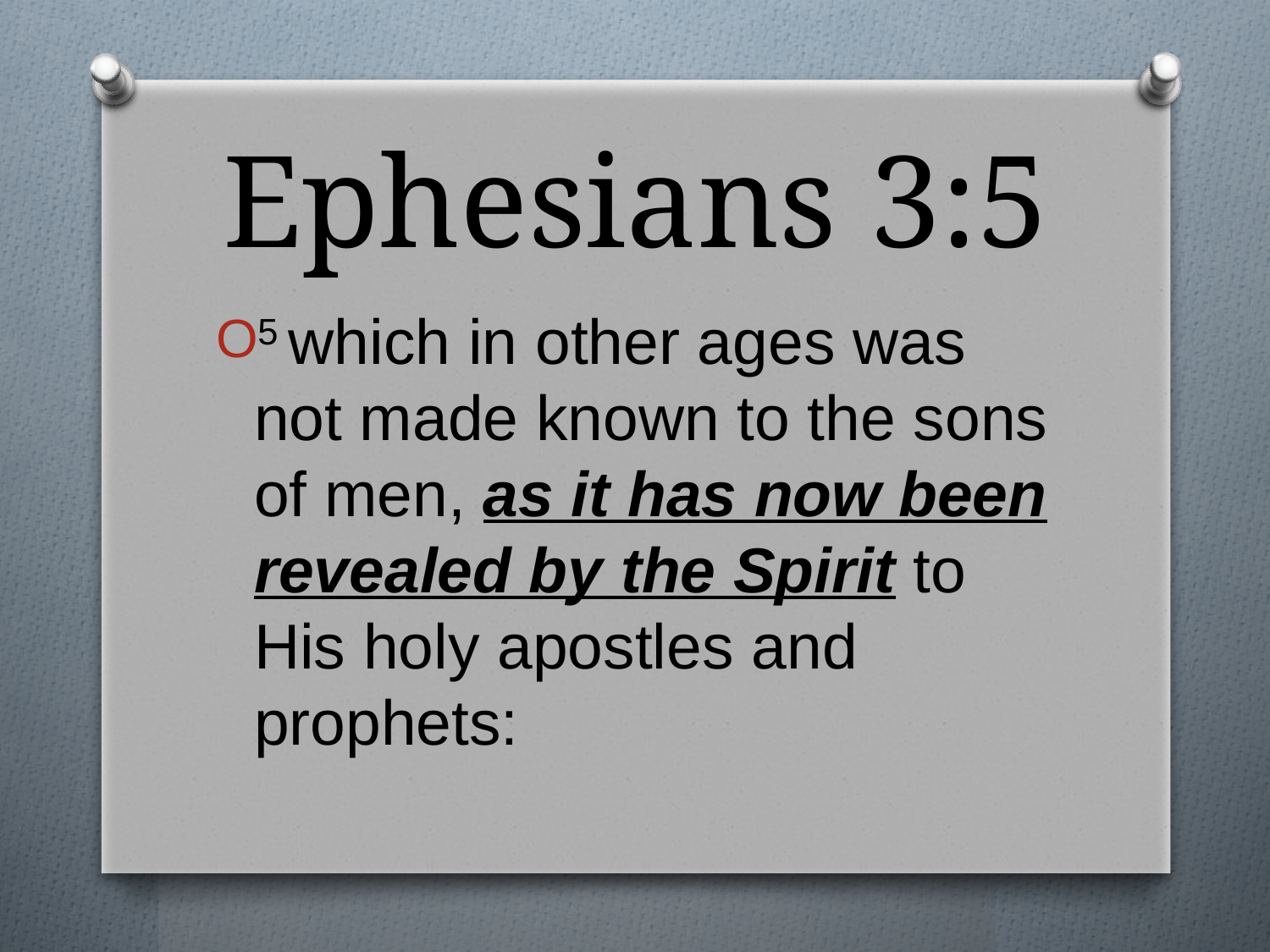

# Ephesians 3:5
5 which in other ages was not made known to the sons of men, as it has now been revealed by the Spirit to His holy apostles and prophets: